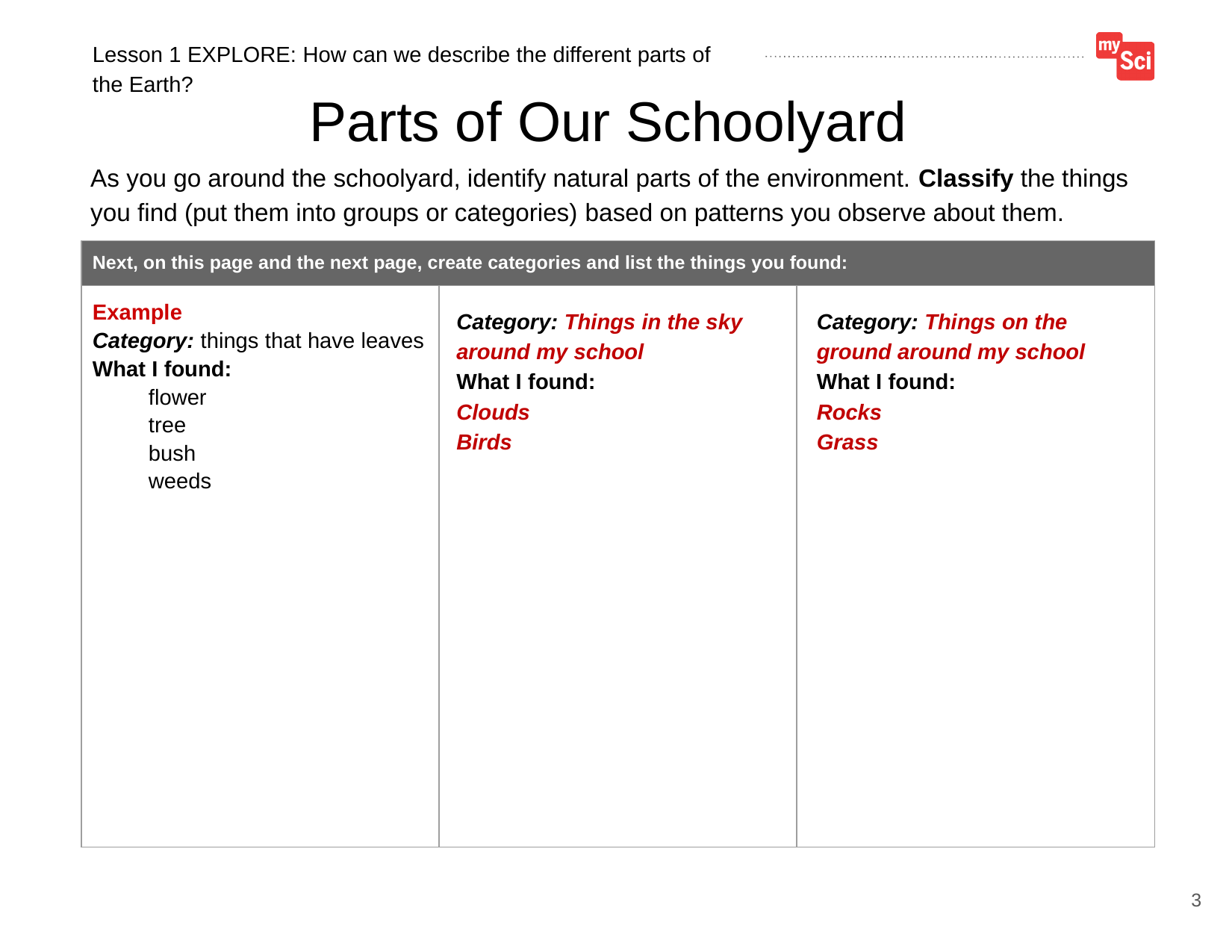

Parts of Our Schoolyard
Category: Things in the sky around my school
What I found:
Clouds
Birds

Category: Things on the ground around my school
What I found:
Rocks
Grass

3